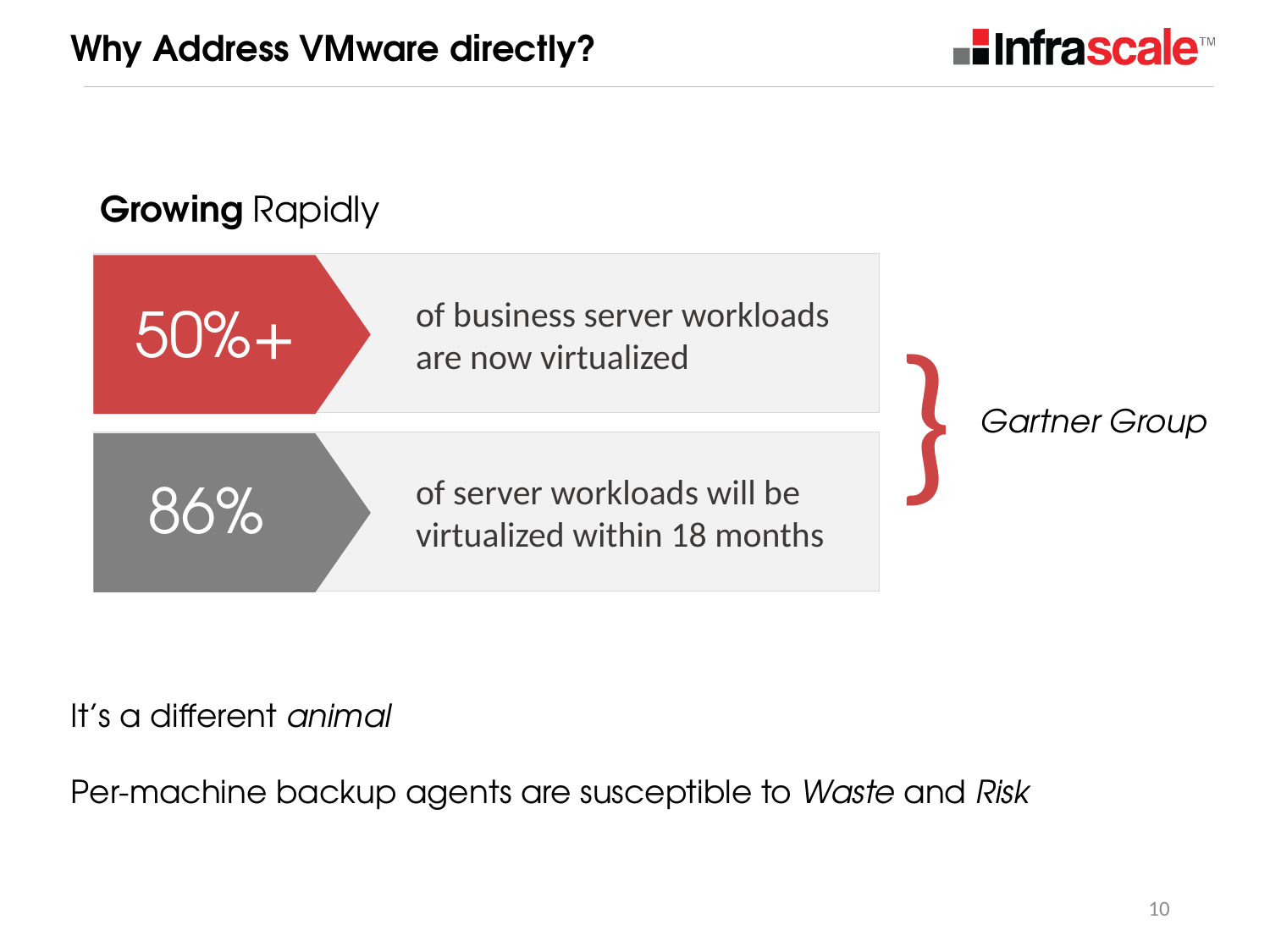

Why Address VMware directly?
Growing Rapidly

of business server workloads are now virtualized
50%+
}

Gartner Group

of server workloads will be virtualized within 18 months
86%
It’s a different animal

Per-machine backup agents are susceptible to Waste and Risk
10